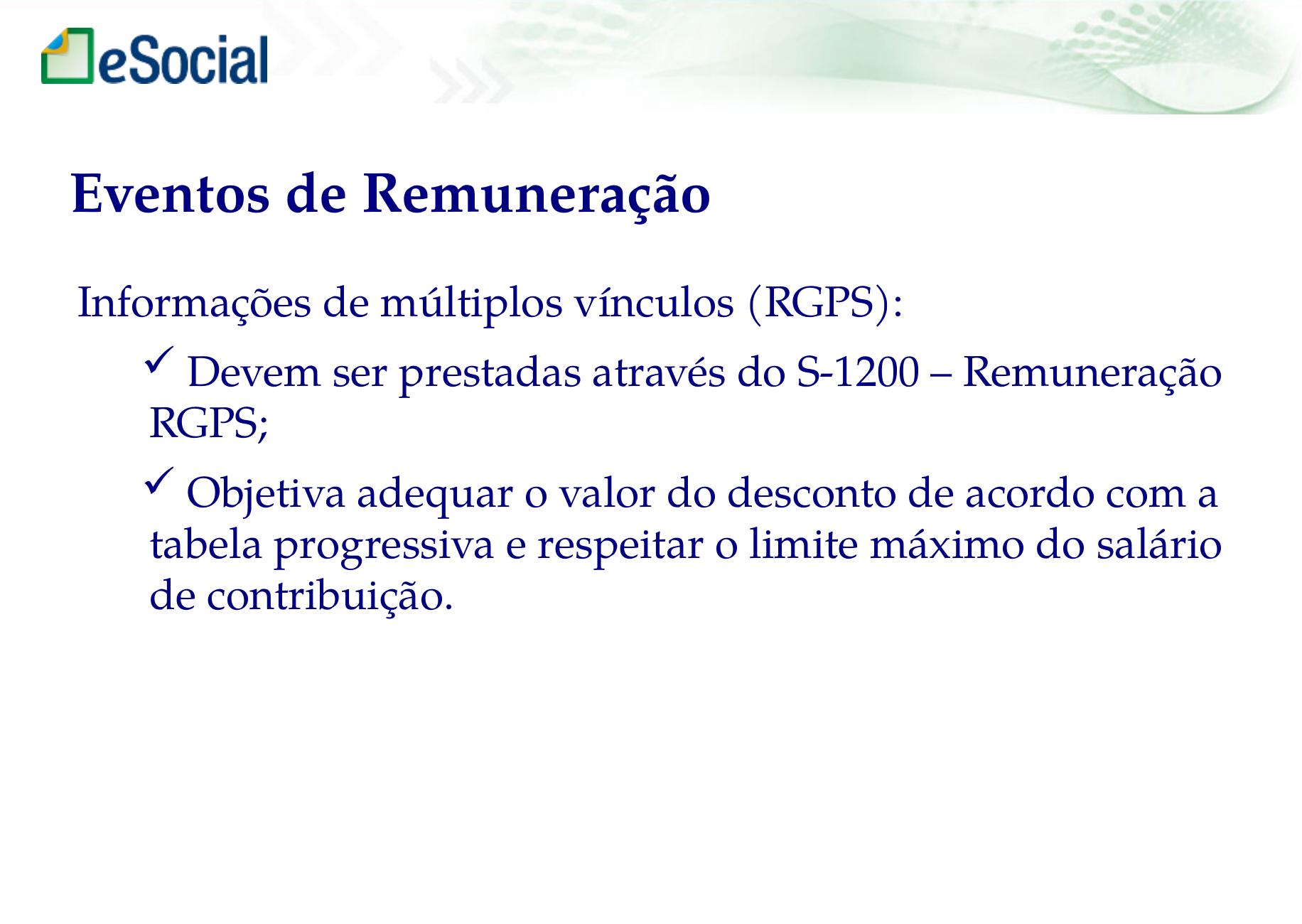

Eventos de Remuneração

Informações de múltiplos vínculos (RGPS):
 Devem ser prestadas através do S-1200 – Remuneração RGPS;
 Objetiva adequar o valor do desconto de acordo com a tabela progressiva e respeitar o limite máximo do salário de contribuição.